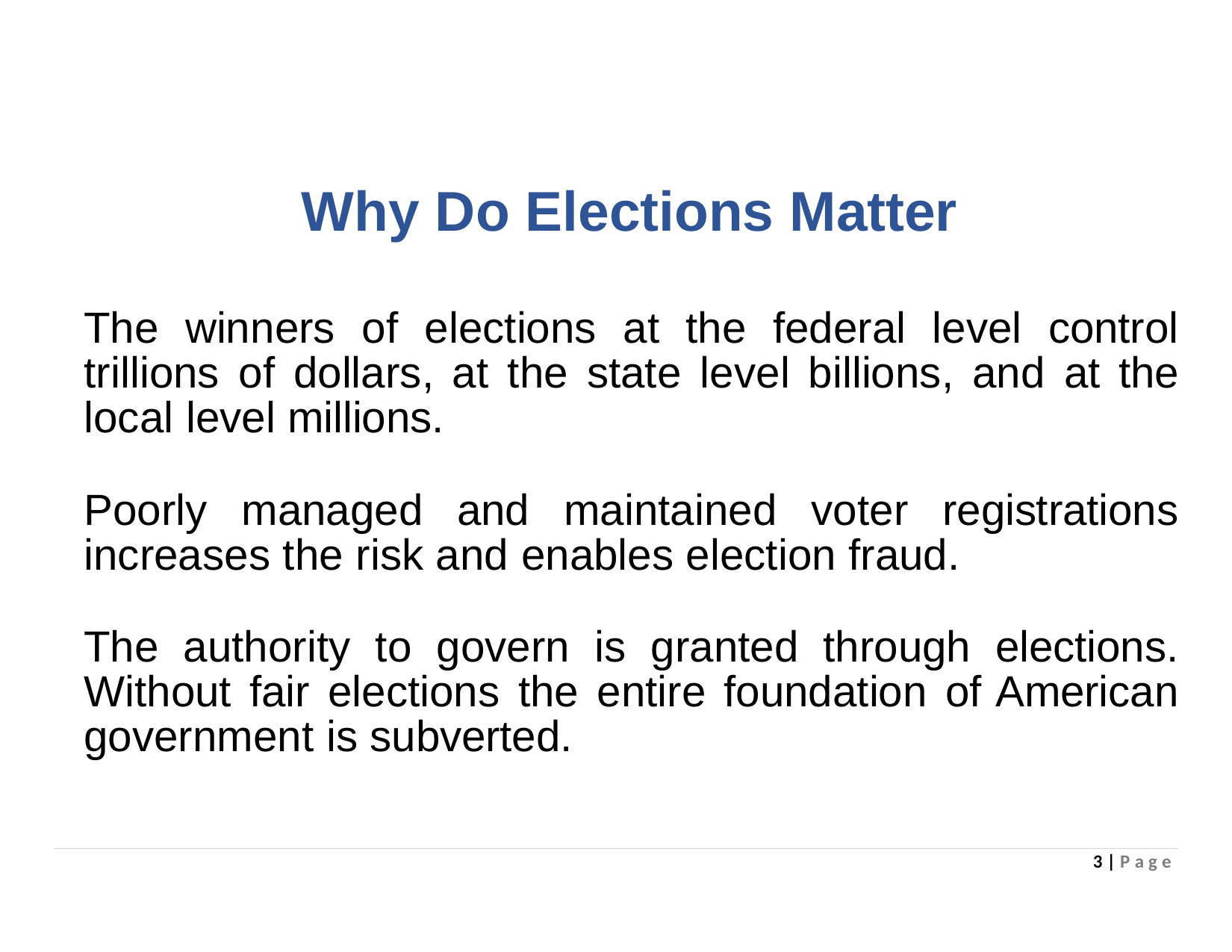

# Why Do Elections Matter
The  winners  of  elections  at  the  federal  level  control trillions of dollars, at the state level billions, and at the local level millions.

Poorly  managed  and  maintained  voter  registrations increases the risk and enables election fraud.

The  authority  to  govern  is  granted  through  elections. Without fair elections the entire foundation of American government is subverted.
3 | P a g e